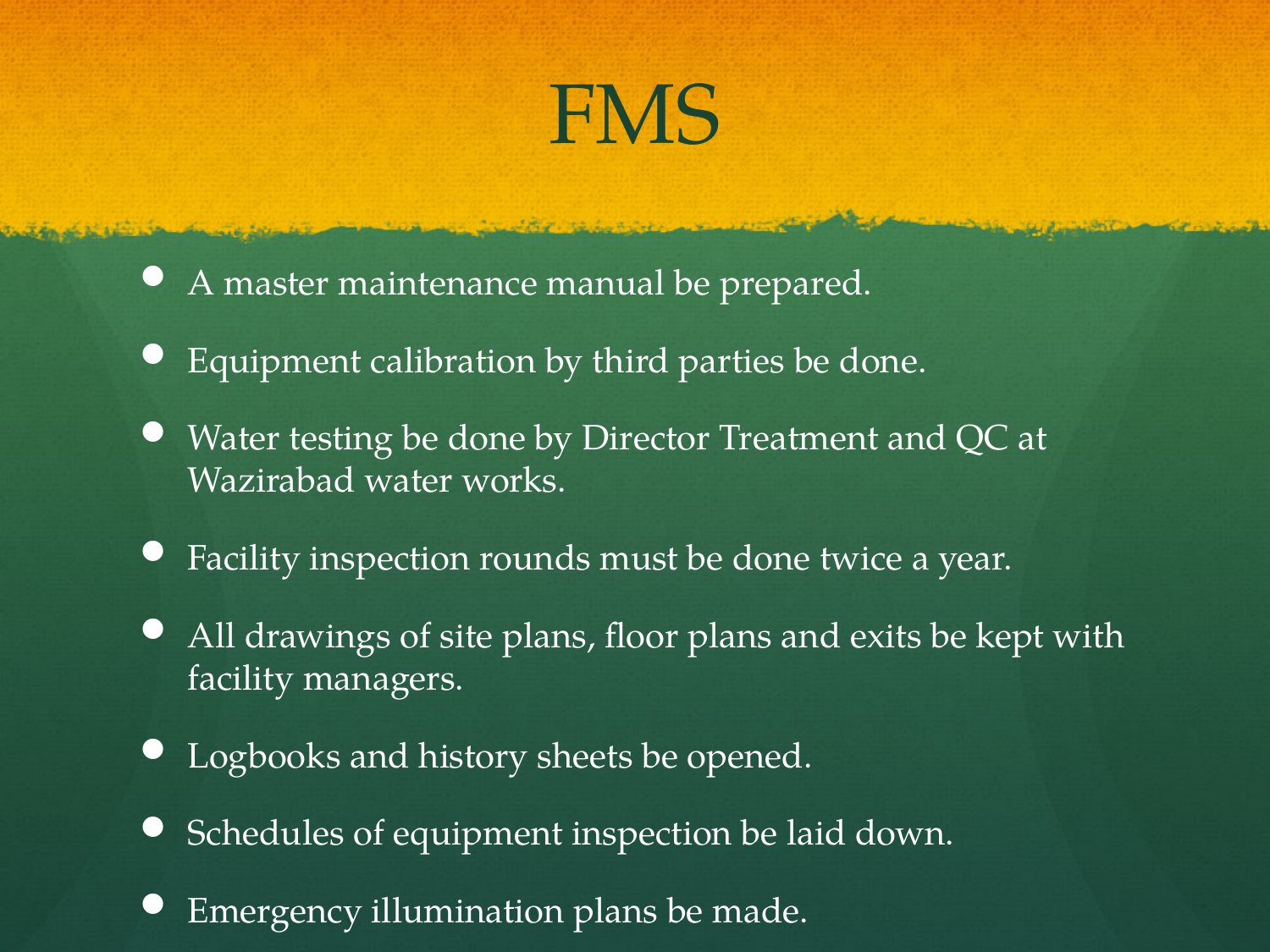

# FMS
A master maintenance manual be prepared.
Equipment calibration by third parties be done.
Water testing be done by Director Treatment and QC at Wazirabad water works.
Facility inspection rounds must be done twice a year.
All drawings of site plans, floor plans and exits be kept with facility managers.
Logbooks and history sheets be opened.
Schedules of equipment inspection be laid down.
Emergency illumination plans be made.
FNEC committee be formed. (Fire non-fire emergency committee).